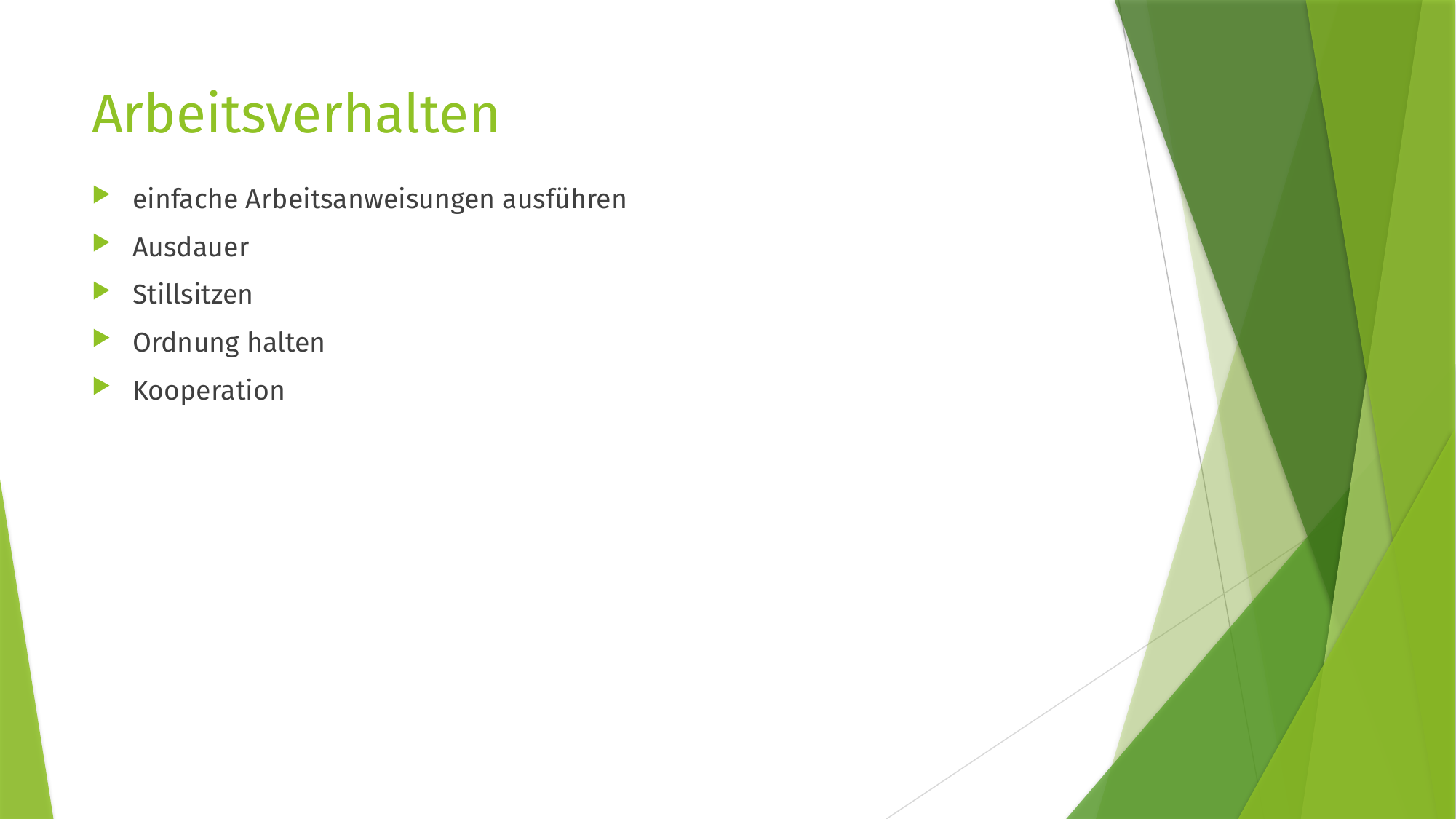

# Arbeitsverhalten
einfache Arbeitsanweisungen ausführen
Ausdauer
Stillsitzen
Ordnung halten
Kooperation